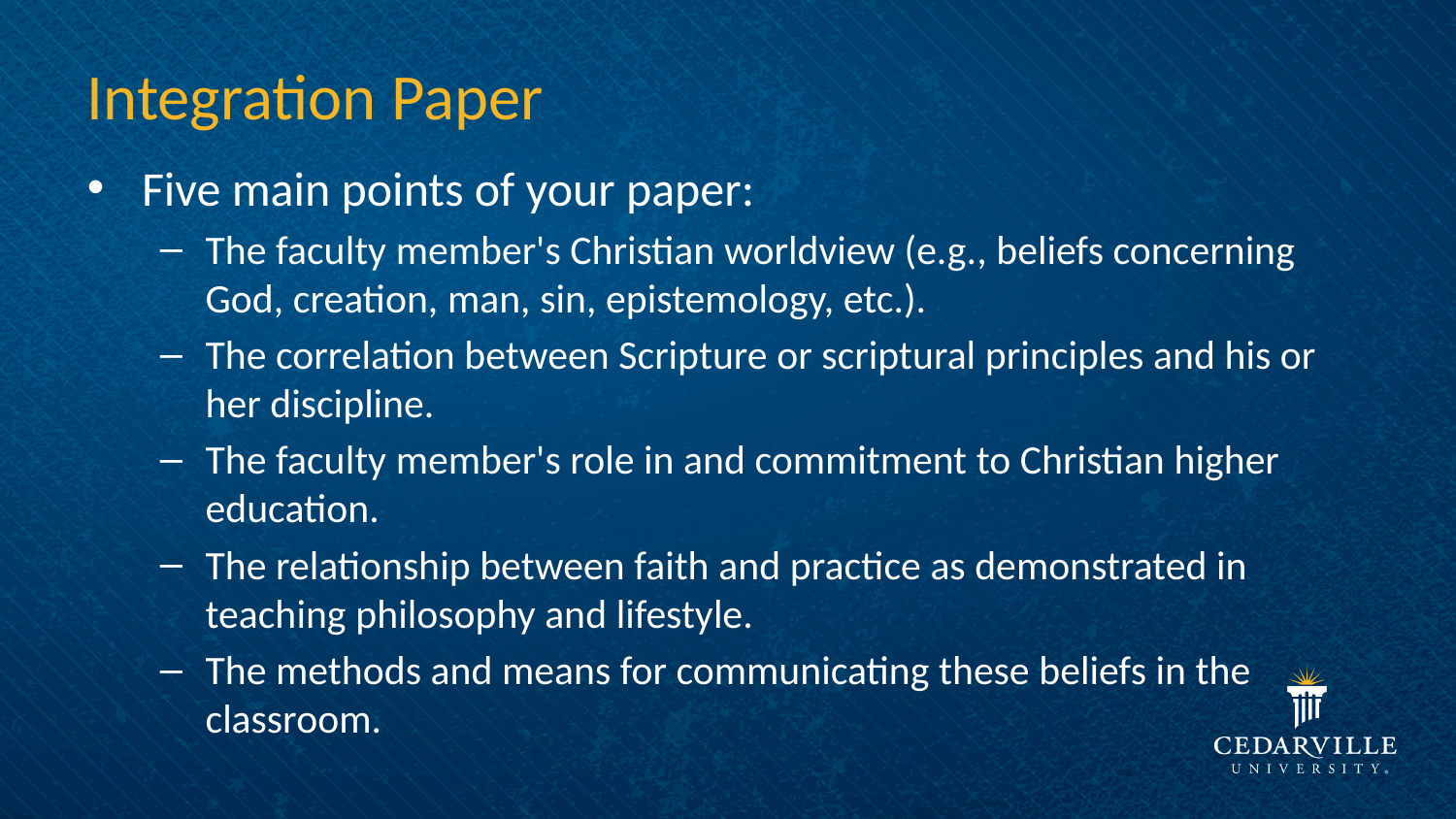

# Integration Paper
Five main points of your paper:
The faculty member's Christian worldview (e.g., beliefs concerning God, creation, man, sin, epistemology, etc.).
The correlation between Scripture or scriptural principles and his or her discipline.
The faculty member's role in and commitment to Christian higher education.
The relationship between faith and practice as demonstrated in teaching philosophy and lifestyle.
The methods and means for communicating these beliefs in the classroom.